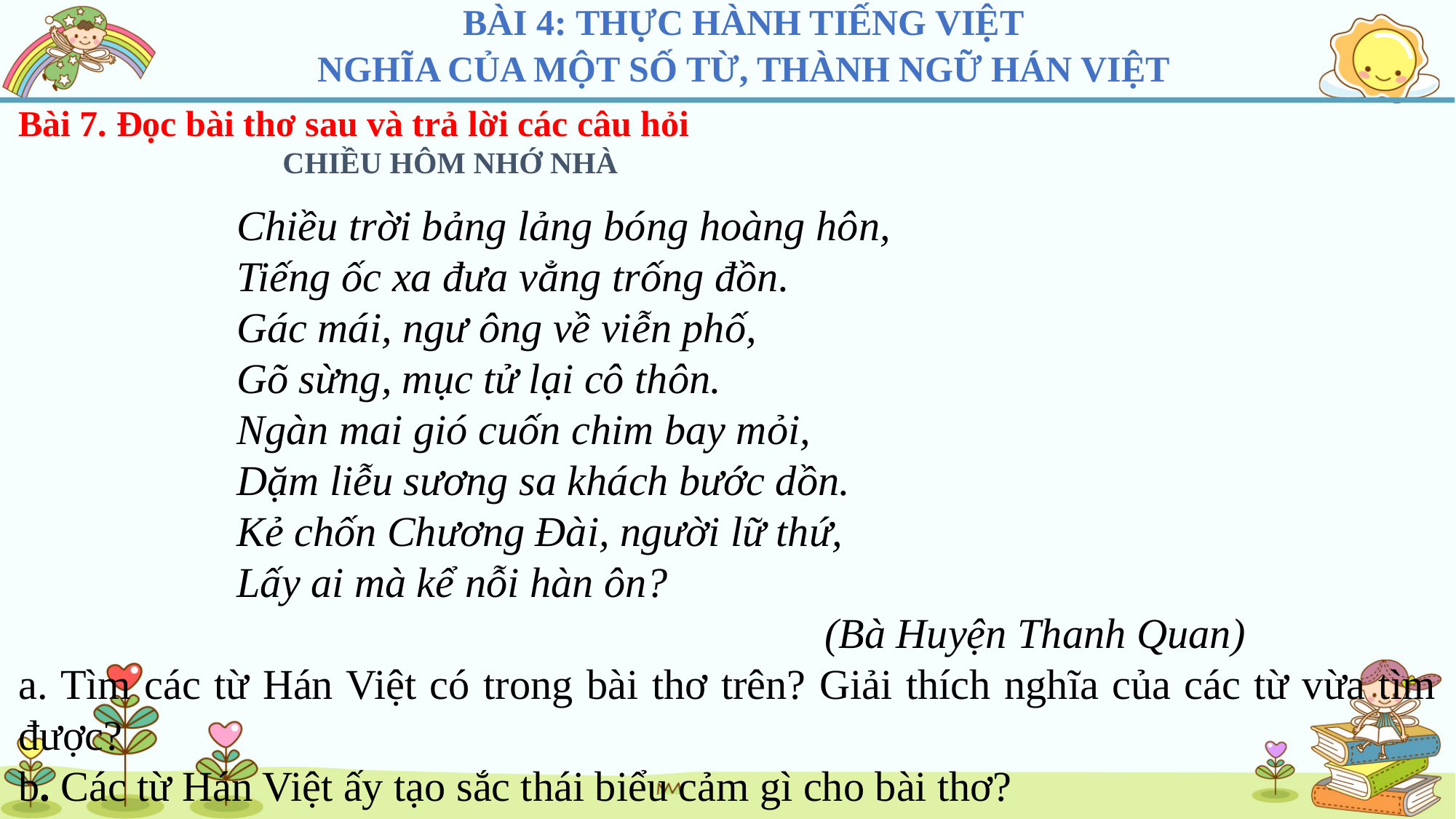

BÀI 4: THỰC HÀNH TIẾNG VIỆT
NGHĨA CỦA MỘT SỐ TỪ, THÀNH NGỮ HÁN VIỆT
Bài 7. Đọc bài thơ sau và trả lời các câu hỏi
      CHIỀU HÔM NHỚ NHÀ
Chiều trời bảng lảng bóng hoàng hôn,
Tiếng ốc xa đưa vẳng trống đồn.
Gác mái, ngư ông về viễn phố,
Gõ sừng, mục tử lại cô thôn.
Ngàn mai gió cuốn chim bay mỏi,
Dặm liễu sương sa khách bước dồn.
Kẻ chốn Chương Đài, người lữ thứ,
Lấy ai mà kể nỗi hàn ôn?
                             					    (Bà Huyện Thanh Quan)
a. Tìm các từ Hán Việt có trong bài thơ trên? Giải thích nghĩa của các từ vừa tìm được?
b. Các từ Hán Việt ấy tạo sắc thái biểu cảm gì cho bài thơ?